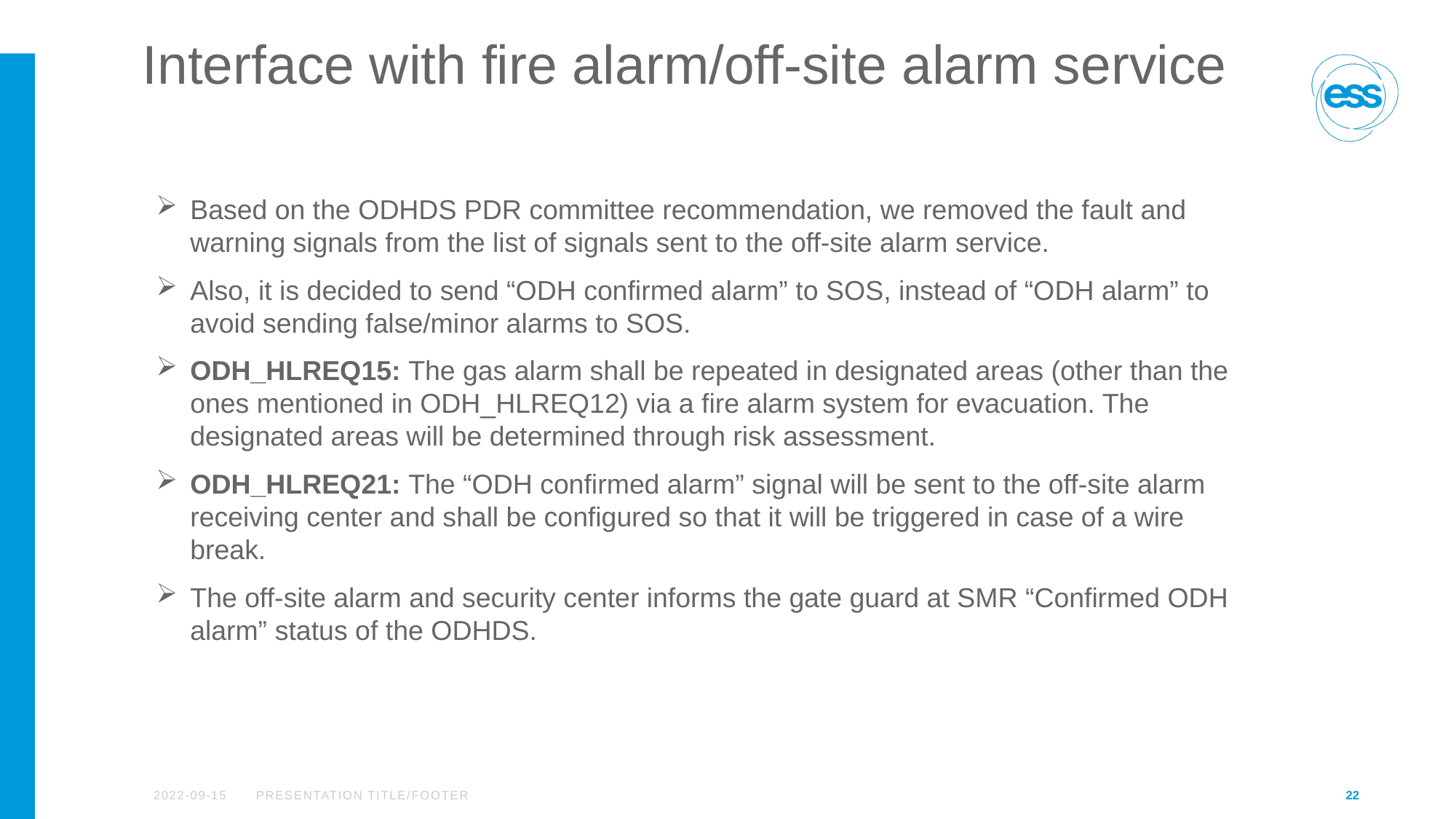

# Interface with fire alarm/off-site alarm service

Based on the ODHDS PDR committee recommendation, we removed the fault and warning signals from the list of signals sent to the off-site alarm service.
Also, it is decided to send “ODH confirmed alarm” to SOS, instead of “ODH alarm” to avoid sending false/minor alarms to SOS.
ODH_HLREQ15: The gas alarm shall be repeated in designated areas (other than the ones mentioned in ‎ODH_HLREQ12) via a fire alarm system for evacuation. The designated areas will be determined through risk assessment.
ODH_HLREQ21: The “ODH confirmed alarm” signal will be sent to the off-site alarm receiving center and shall be configured so that it will be triggered in case of a wire break.
The off-site alarm and security center informs the gate guard at SMR “Confirmed ODH alarm” status of the ODHDS.

2022-09-15
PRESENTATION TITLE/FOOTER
22